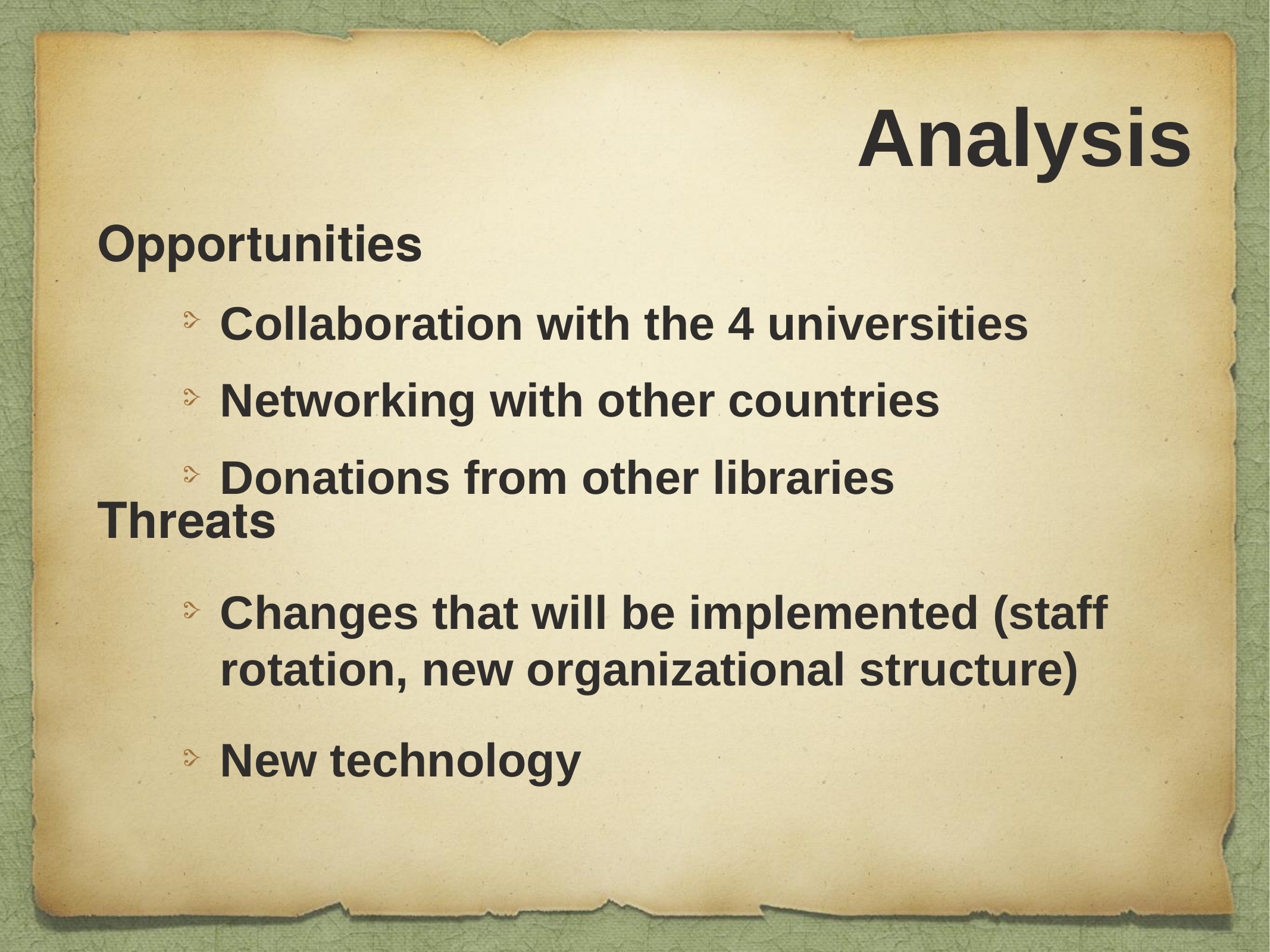

Analysis
Opportunities
Collaboration with the 4 universities
Networking with other countries
Donations from other libraries
Threats
Changes that will be implemented (staff rotation, new organizational structure)
New technology